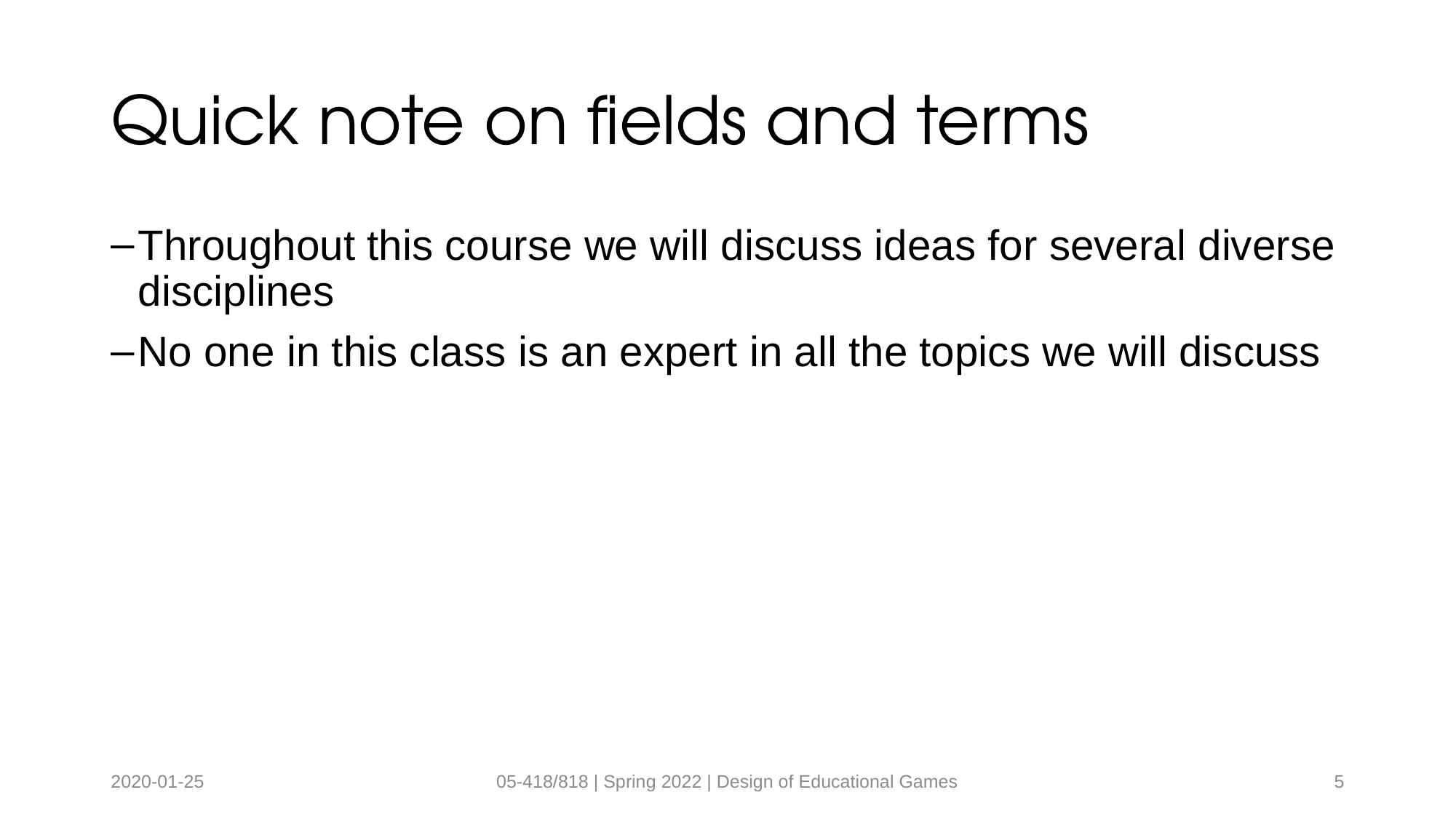

# Quick note on fields and terms
Throughout this course we will discuss ideas for several diverse disciplines
No one in this class is an expert in all the topics we will discuss
2020-01-25
05-418/818 | Spring 2022 | Design of Educational Games
5